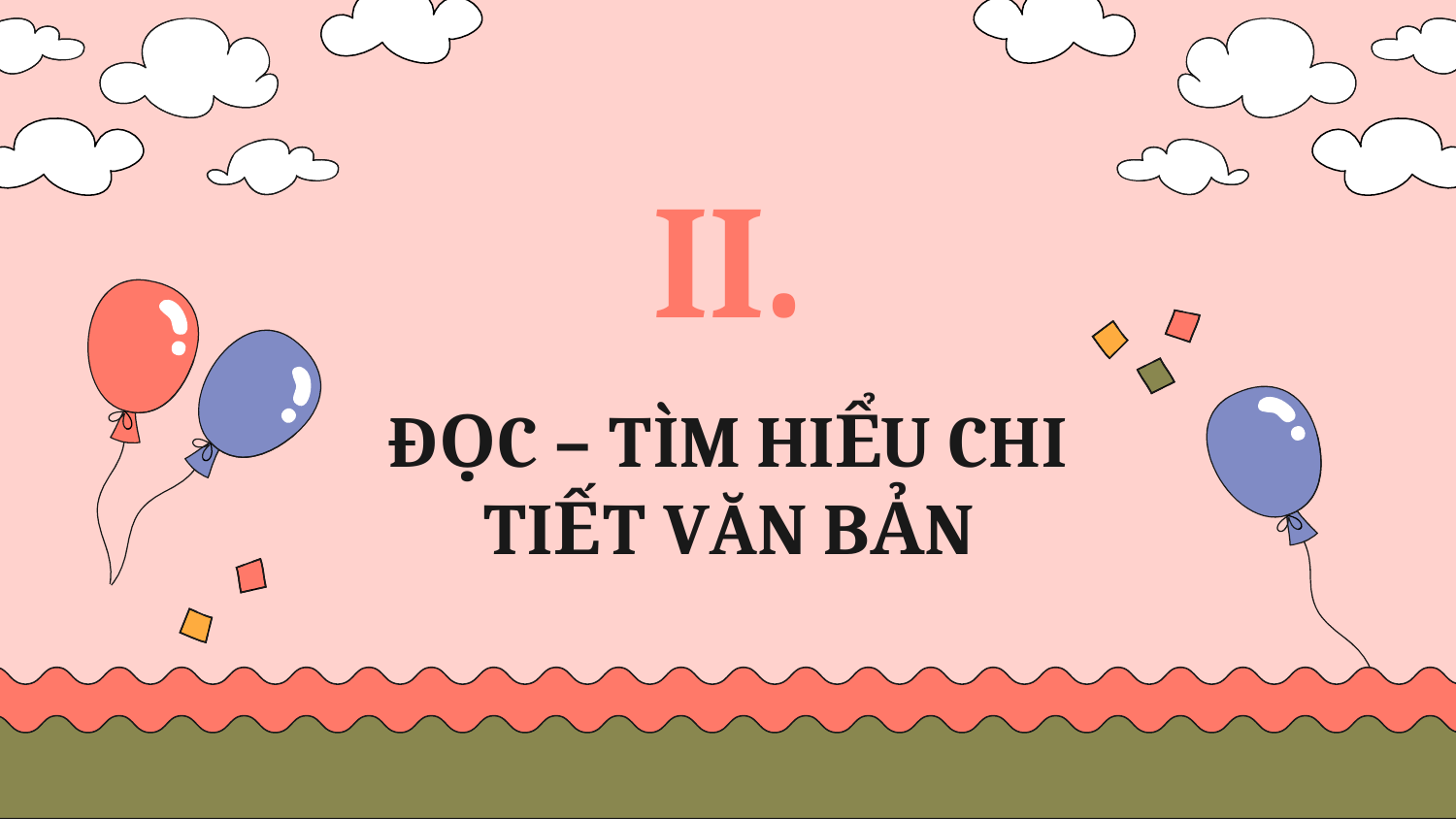

II.

# ĐỌC – TÌM HIỂU CHI TIẾT VĂN BẢN